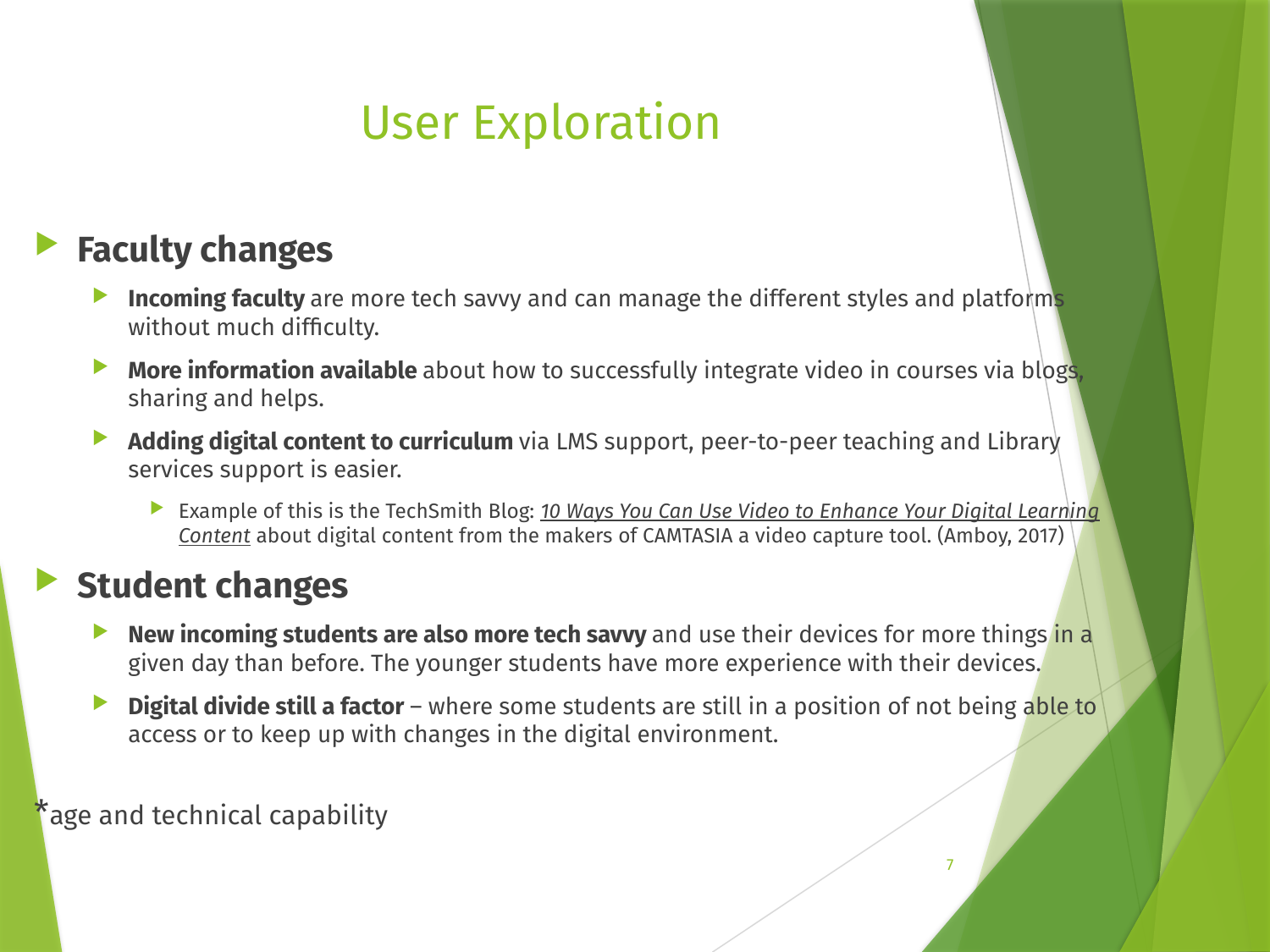

# User Exploration
Faculty changes
Incoming faculty are more tech savvy and can manage the different styles and platforms without much difficulty.
More information available about how to successfully integrate video in courses via blogs, sharing and helps.
Adding digital content to curriculum via LMS support, peer-to-peer teaching and Library services support is easier.
Example of this is the TechSmith Blog: 10 Ways You Can Use Video to Enhance Your Digital Learning Content about digital content from the makers of CAMTASIA a video capture tool. (Amboy, 2017)
Student changes
New incoming students are also more tech savvy and use their devices for more things in a given day than before. The younger students have more experience with their devices.
Digital divide still a factor – where some students are still in a position of not being able to access or to keep up with changes in the digital environment.
*age and technical capability
7